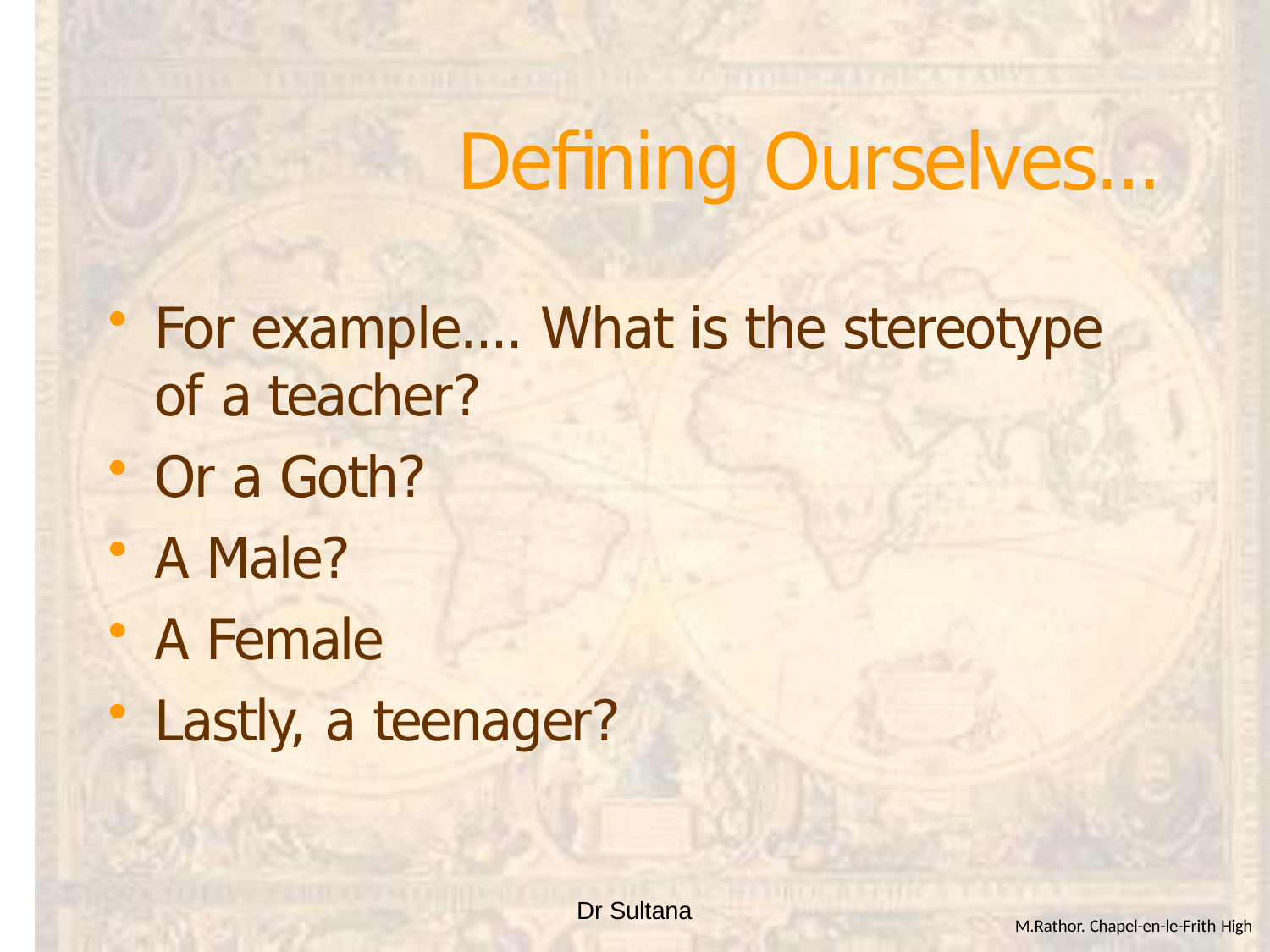

# Defining Ourselves…
For example…. What is the stereotype
of a teacher?
Or a Goth?
A Male?
A Female
Lastly, a teenager?
Dr Sultana
M.Rathor. Chapel-en-le-Frith High